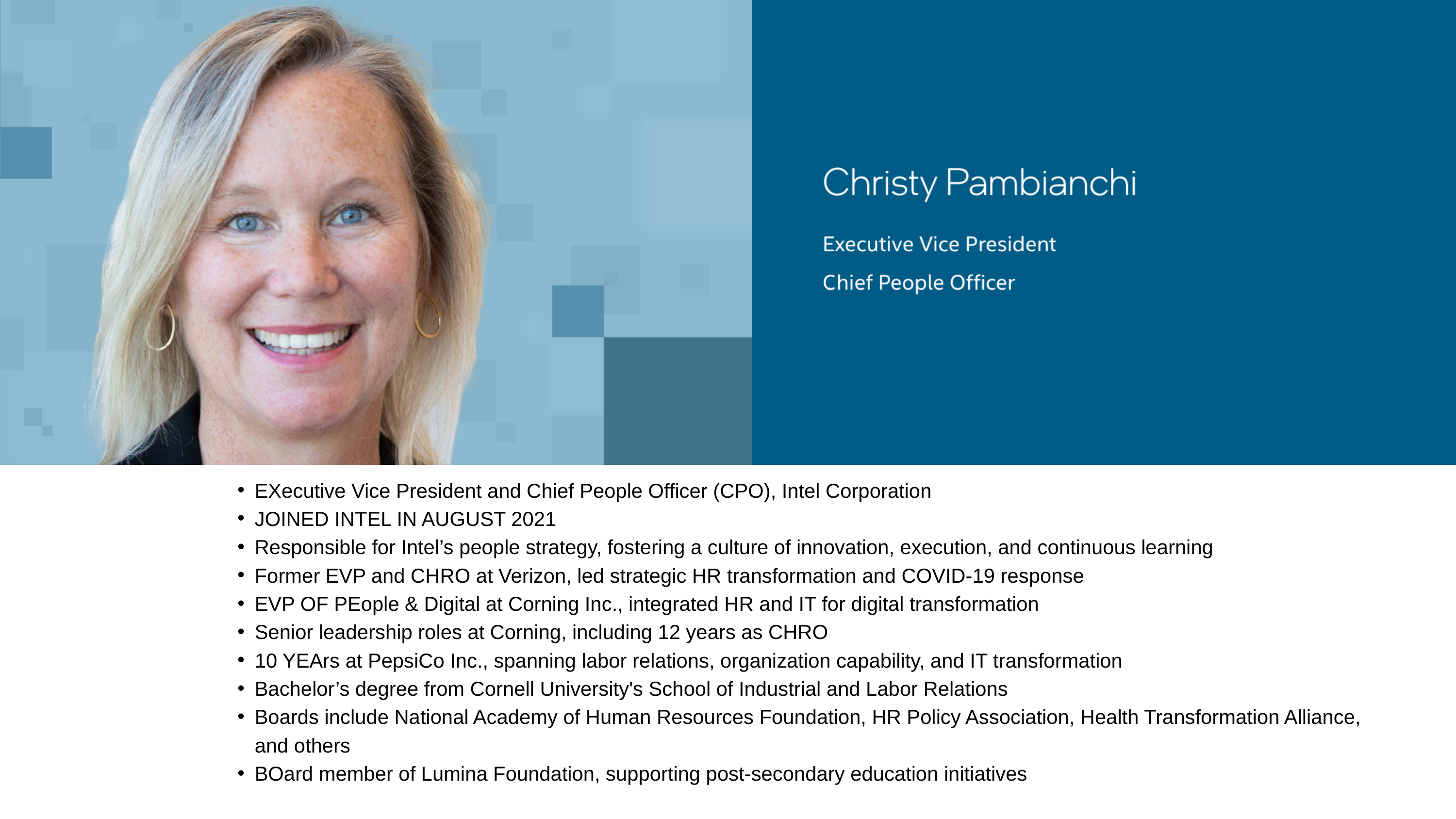

EXecutive Vice President and Chief People Officer (CPO), Intel Corporation
JOINED INTEL IN AUGUST 2021
Responsible for Intel’s people strategy, fostering a culture of innovation, execution, and continuous learning
Former EVP and CHRO at Verizon, led strategic HR transformation and COVID-19 response
EVP OF PEople & Digital at Corning Inc., integrated HR and IT for digital transformation
Senior leadership roles at Corning, including 12 years as CHRO
10 YEArs at PepsiCo Inc., spanning labor relations, organization capability, and IT transformation
Bachelor’s degree from Cornell University's School of Industrial and Labor Relations
Boards include National Academy of Human Resources Foundation, HR Policy Association, Health Transformation Alliance, and others
BOard member of Lumina Foundation, supporting post-secondary education initiatives